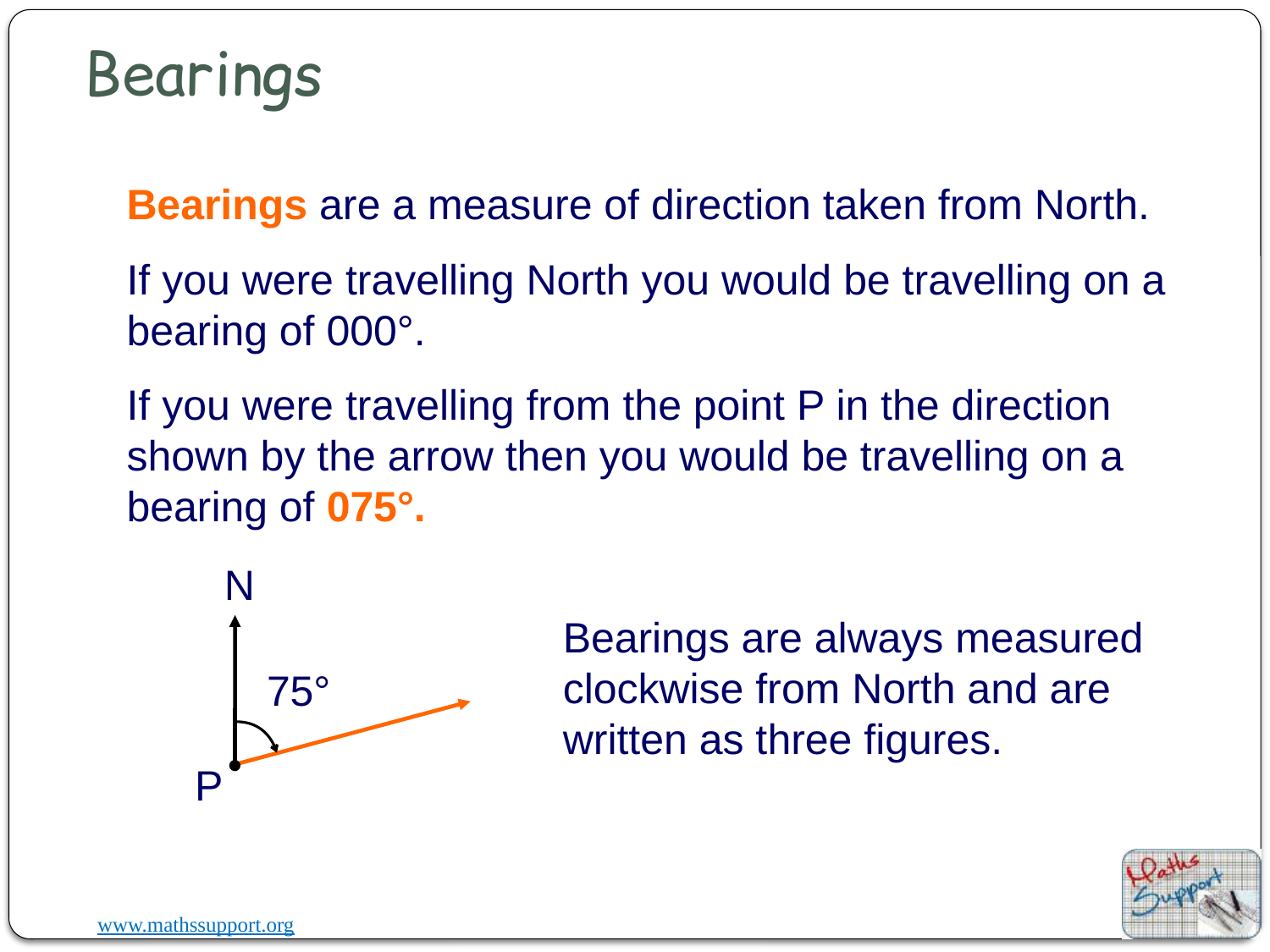

Bearings
Bearings are a measure of direction taken from North.
If you were travelling North you would be travelling on a bearing of 000°.
If you were travelling from the point P in the direction shown by the arrow then you would be travelling on a bearing of 000°.
If you were travelling from the point P in the direction shown by the arrow then you would be travelling on a bearing of 075°.
N

Bearings are always measured clockwise from North and are written as three figures.

75°

P